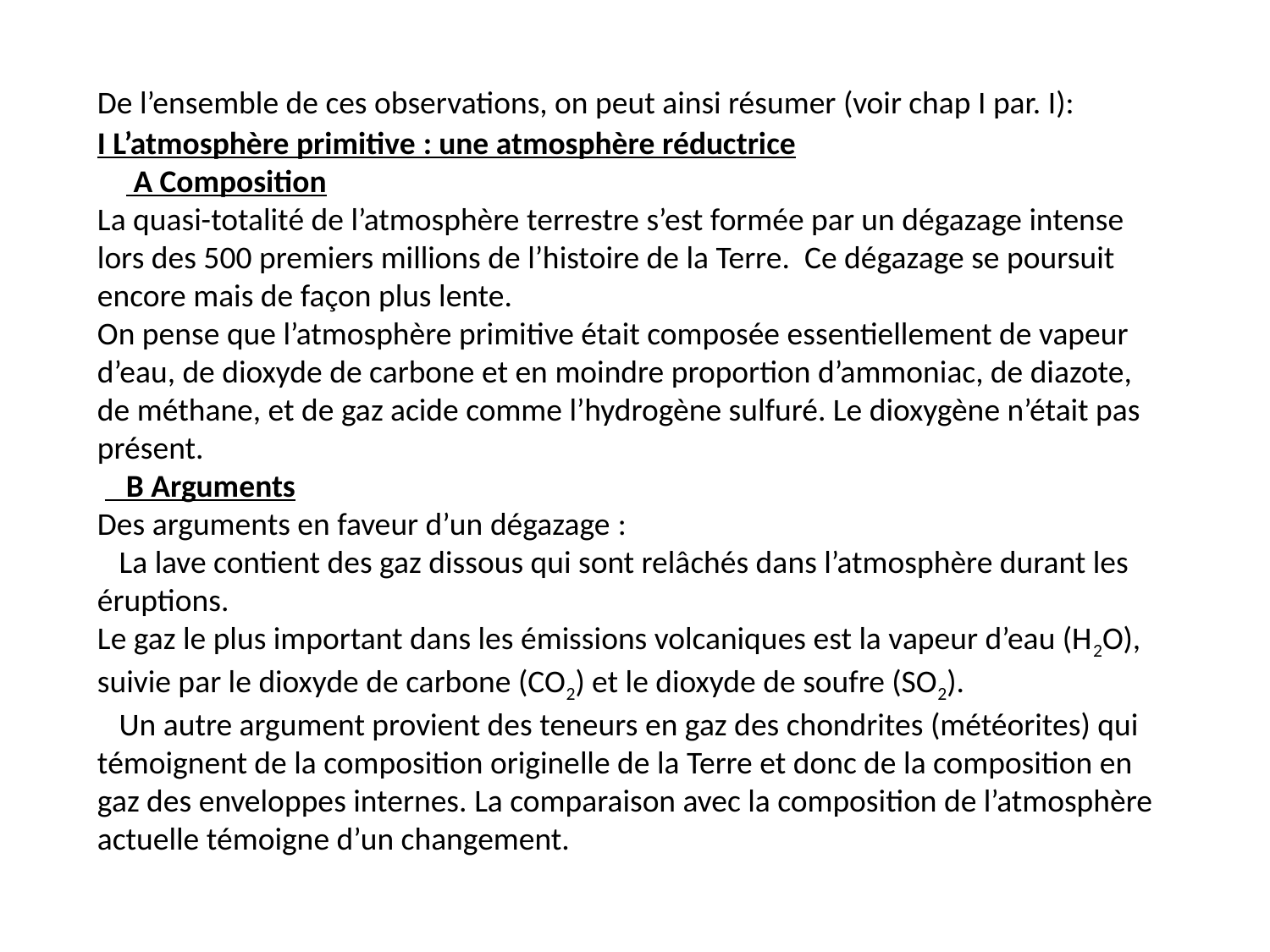

De l’ensemble de ces observations, on peut ainsi résumer (voir chap I par. I):
I L’atmosphère primitive : une atmosphère réductrice
     A Composition
La quasi-totalité de l’atmosphère terrestre s’est formée par un dégazage intense lors des 500 premiers millions de l’histoire de la Terre.  Ce dégazage se poursuit encore mais de façon plus lente.
On pense que l’atmosphère primitive était composée essentiellement de vapeur d’eau, de dioxyde de carbone et en moindre proportion d’ammoniac, de diazote, de méthane, et de gaz acide comme l’hydrogène sulfuré. Le dioxygène n’était pas présent.
    B Arguments
Des arguments en faveur d’un dégazage :
   La lave contient des gaz dissous qui sont relâchés dans l’atmosphère durant les éruptions.
Le gaz le plus important dans les émissions volcaniques est la vapeur d’eau (H2O), suivie par le dioxyde de carbone (CO2) et le dioxyde de soufre (SO2).
   Un autre argument provient des teneurs en gaz des chondrites (météorites) qui témoignent de la composition originelle de la Terre et donc de la composition en gaz des enveloppes internes. La comparaison avec la composition de l’atmosphère actuelle témoigne d’un changement.